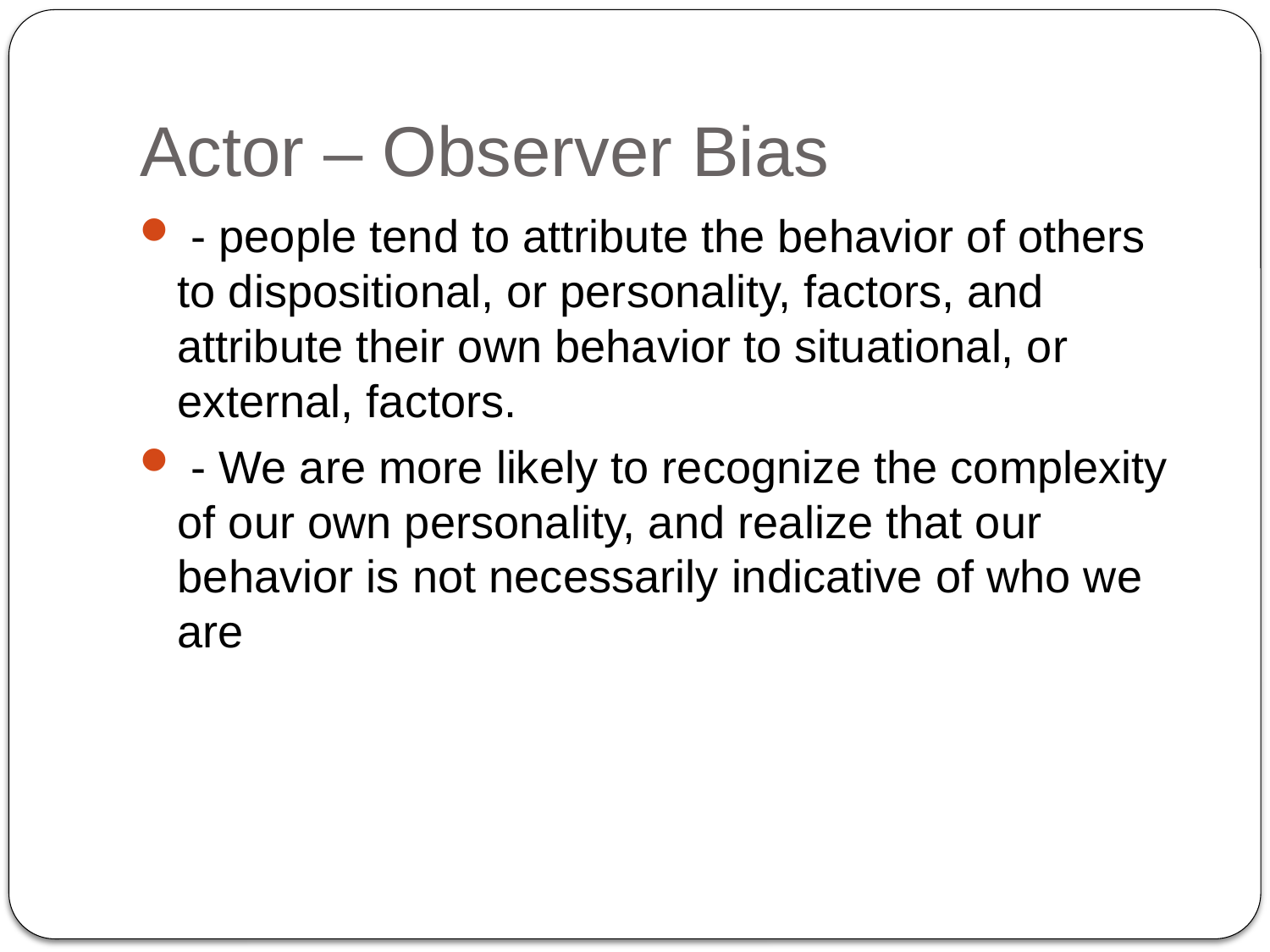

# Actor – Observer Bias
 - people tend to attribute the behavior of others to dispositional, or personality, factors, and attribute their own behavior to situational, or external, factors.
 - We are more likely to recognize the complexity of our own personality, and realize that our behavior is not necessarily indicative of who we are